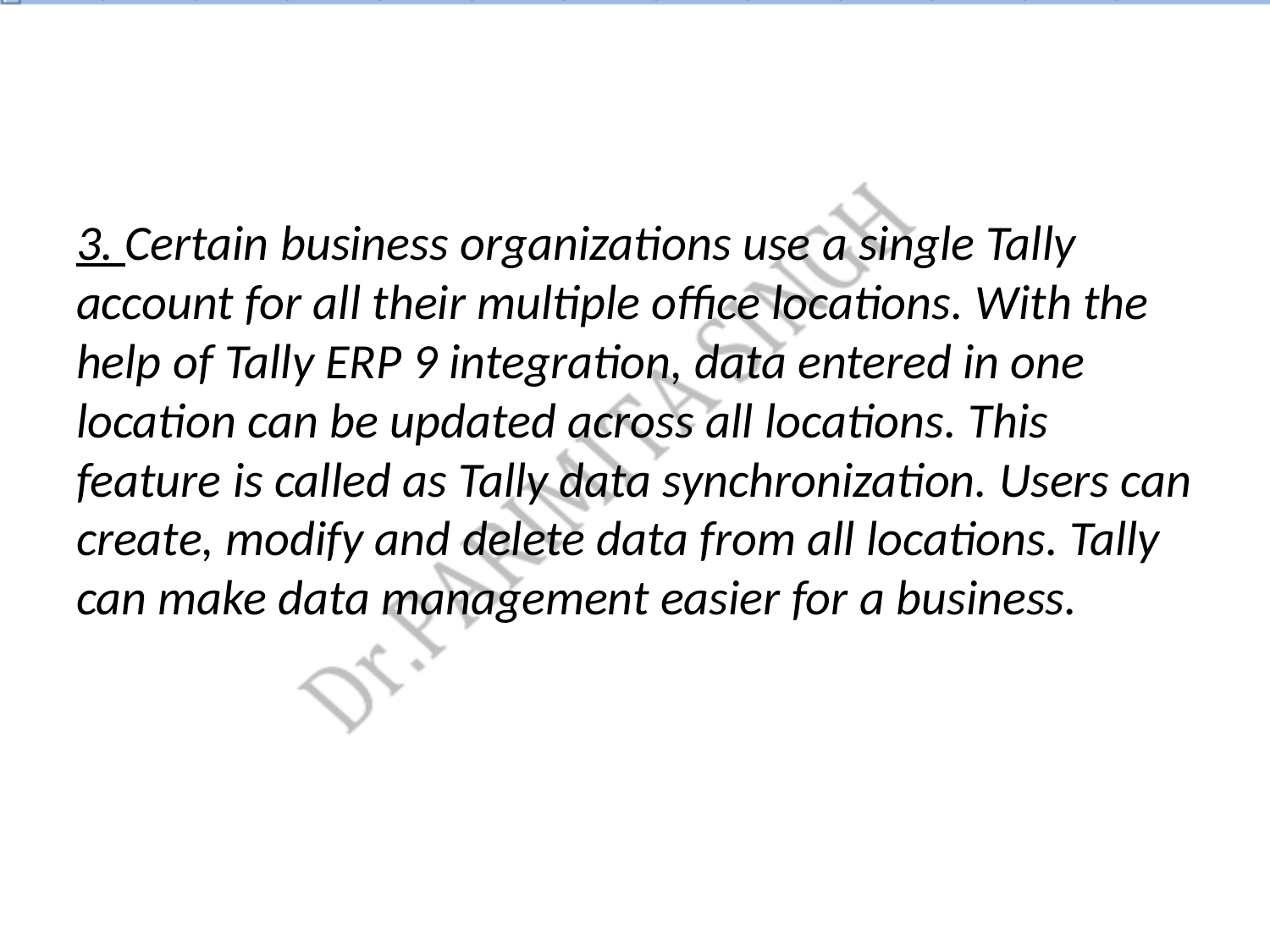

# 3. Certain business organizations use a single Tally account for all their multiple office locations. With the help of Tally ERP 9 integration, data entered in one location can be updated across all locations. This feature is called as Tally data synchronization. Users can create, modify and delete data from all locations. Tally can make data management easier for a business.